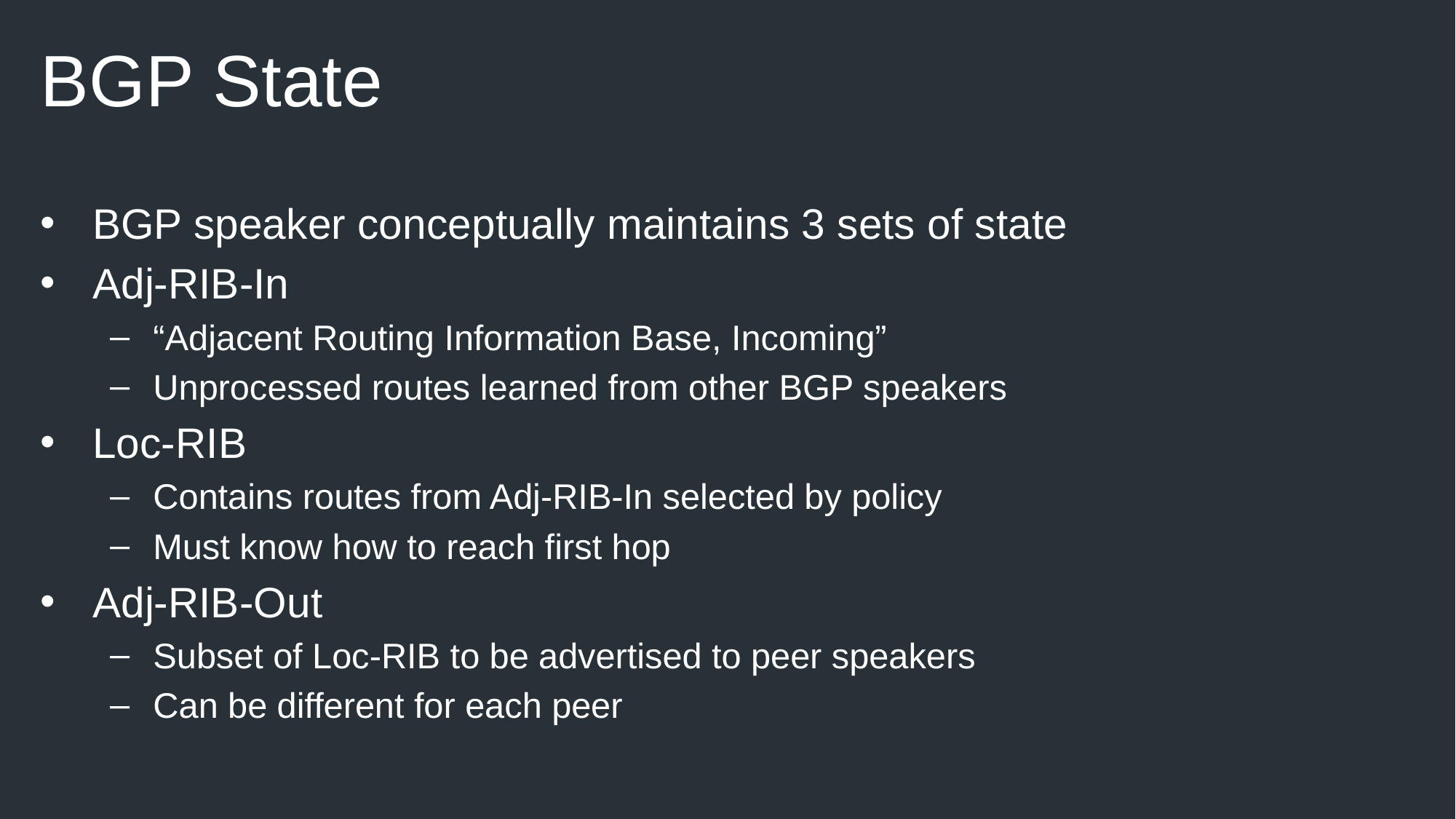

# BGP State
BGP speaker conceptually maintains 3 sets of state
Adj-RIB-In
“Adjacent Routing Information Base, Incoming”
Unprocessed routes learned from other BGP speakers
Loc-RIB
Contains routes from Adj-RIB-In selected by policy
Must know how to reach first hop
Adj-RIB-Out
Subset of Loc-RIB to be advertised to peer speakers
Can be different for each peer